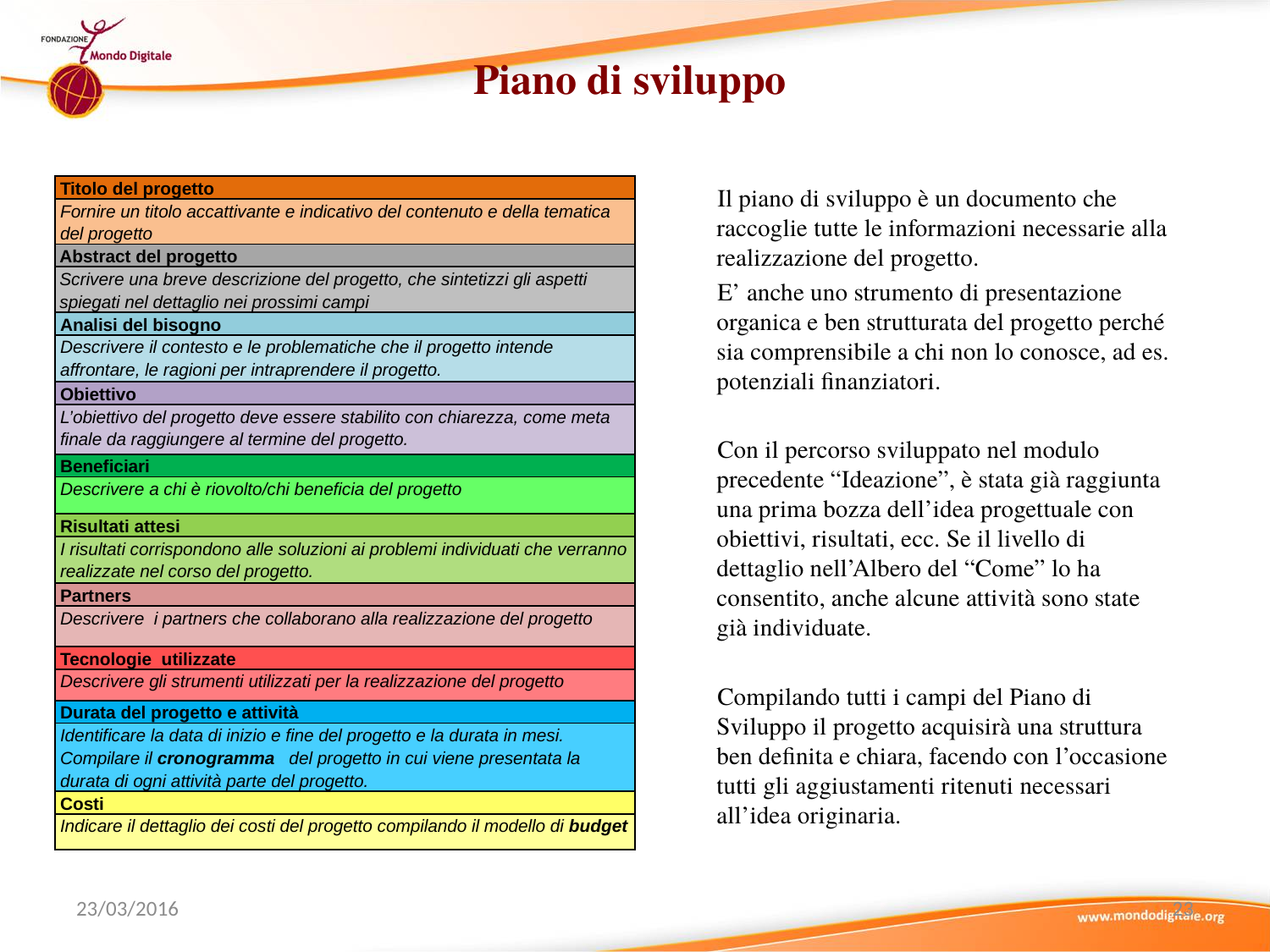

Piano di sviluppo

| Titolo del progetto |
| --- |
| Fornire un titolo accattivante e indicativo del contenuto e della tematica del progetto |
| Abstract del progetto |
| Scrivere una breve descrizione del progetto, che sintetizzi gli aspetti spiegati nel dettaglio nei prossimi campi |
| Analisi del bisogno |
| Descrivere il contesto e le problematiche che il progetto intende affrontare, le ragioni per intraprendere il progetto. |
| Obiettivo |
| L’obiettivo del progetto deve essere stabilito con chiarezza, come meta finale da raggiungere al termine del progetto. |
| Beneficiari |
| Descrivere a chi è riovolto/chi beneficia del progetto |
| Risultati attesi |
| I risultati corrispondono alle soluzioni ai problemi individuati che verranno realizzate nel corso del progetto. |
| Partners |
| Descrivere i partners che collaborano alla realizzazione del progetto |
| Tecnologie utilizzate |
| Descrivere gli strumenti utilizzati per la realizzazione del progetto |
| Durata del progetto e attività |
| Identificare la data di inizio e fine del progetto e la durata in mesi. Compilare il cronogramma del progetto in cui viene presentata la durata di ogni attività parte del progetto. |
| Costi |
| Indicare il dettaglio dei costi del progetto compilando il modello di budget |
Il piano di sviluppo è un documento che raccoglie tutte le informazioni necessarie alla realizzazione del progetto.
E’ anche uno strumento di presentazione organica e ben strutturata del progetto perché sia comprensibile a chi non lo conosce, ad es. potenziali finanziatori.

Con il percorso sviluppato nel modulo precedente “Ideazione”, è stata già raggiunta una prima bozza dell’idea progettuale con obiettivi, risultati, ecc. Se il livello di dettaglio nell’Albero del “Come” lo ha consentito, anche alcune attività sono state già individuate.

Compilando tutti i campi del Piano di Sviluppo il progetto acquisirà una struttura ben definita e chiara, facendo con l’occasione tutti gli aggiustamenti ritenuti necessari all’idea originaria.

23/03/2016

23